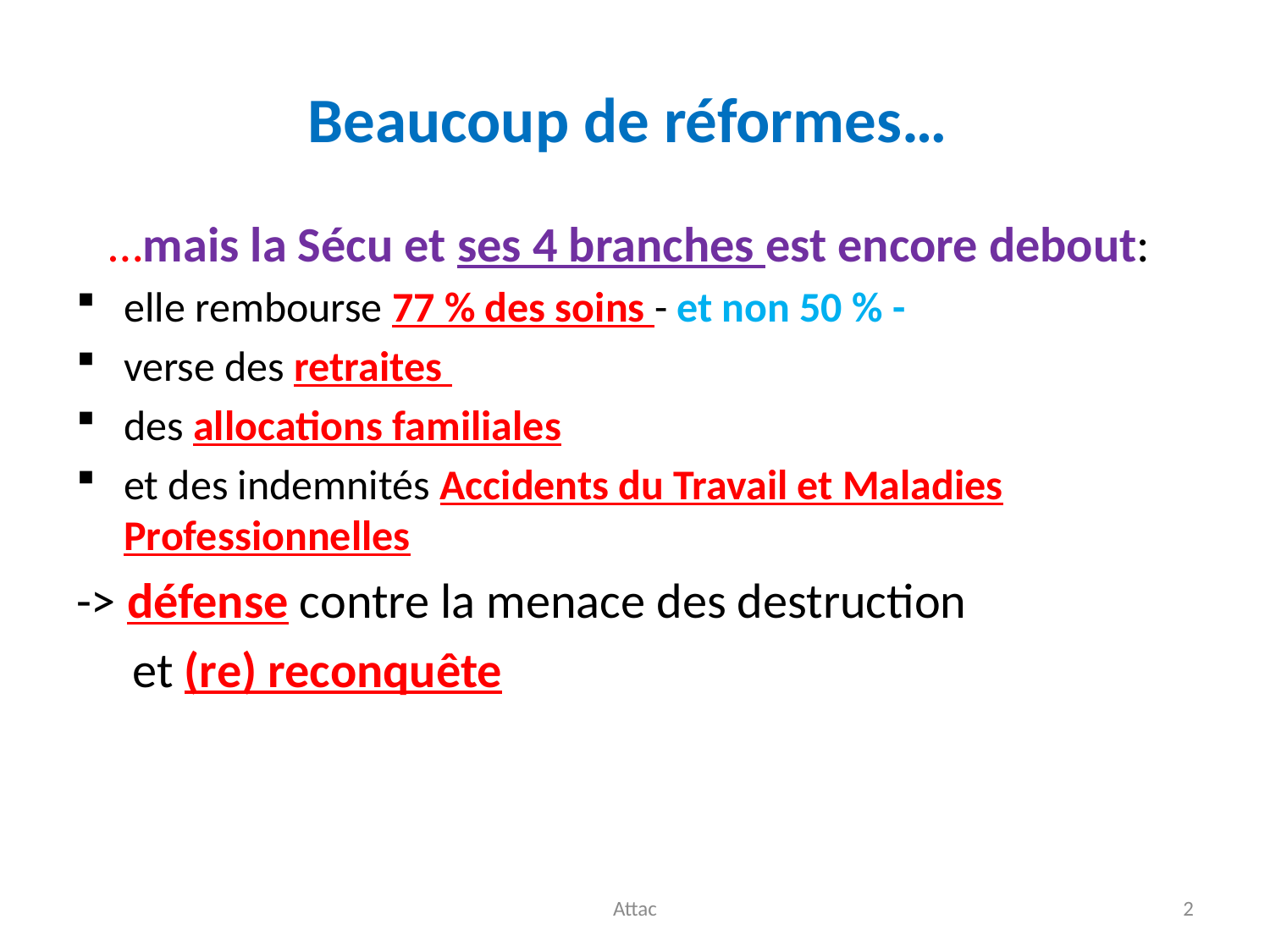

# Beaucoup de réformes…
…mais la Sécu et ses 4 branches est encore debout:
elle rembourse 77 % des soins - et non 50 % -
verse des retraites
des allocations familiales
et des indemnités Accidents du Travail et Maladies Professionnelles
-> défense contre la menace des destruction
     et (re) reconquête

Attac
2